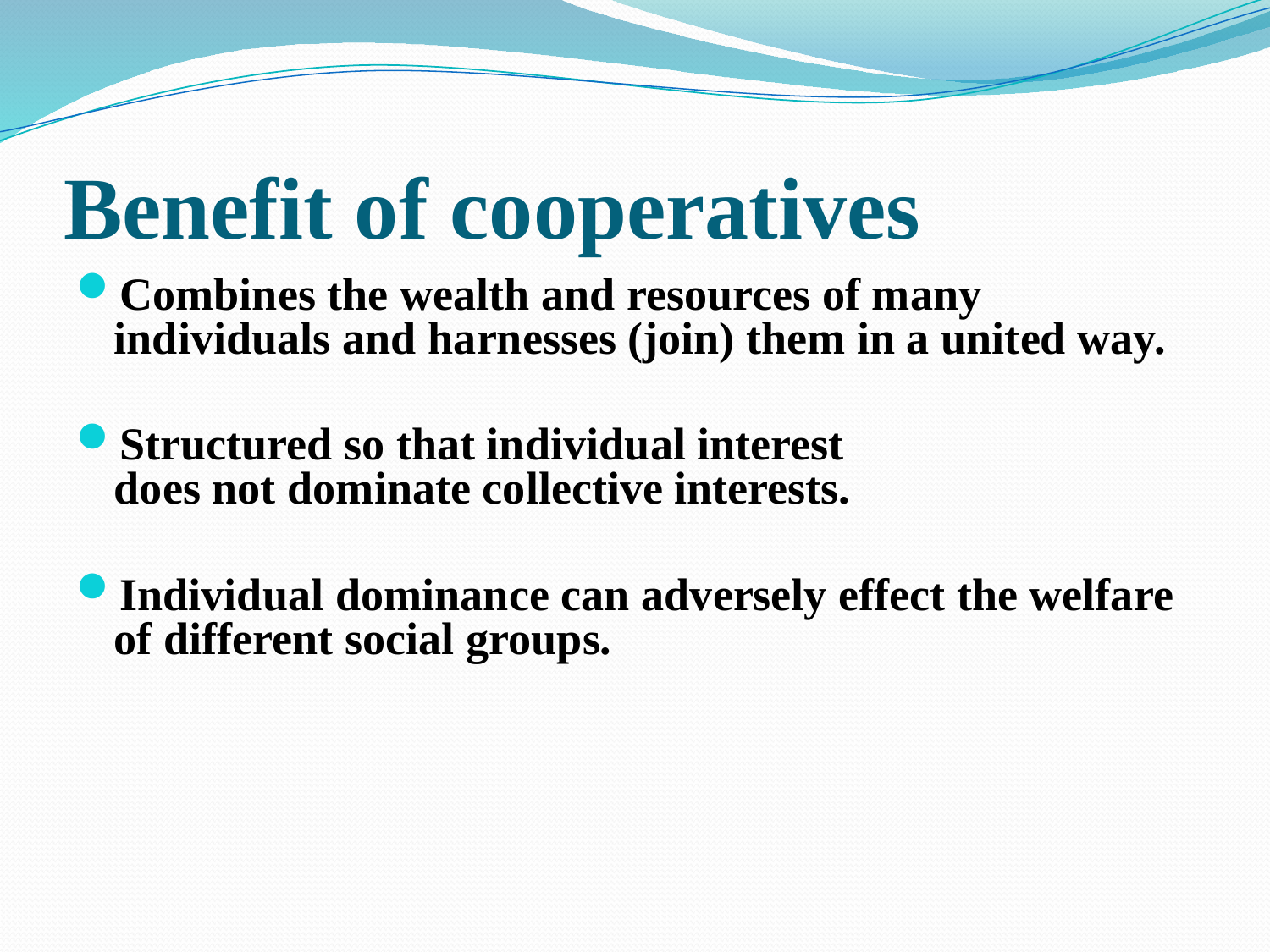

# Benefit of cooperatives
Combines the wealth and resources of many individuals and harnesses (join) them in a united way.

Structured so that individual interest
does not dominate collective interests.

Individual dominance can adversely effect the welfare of different social groups.